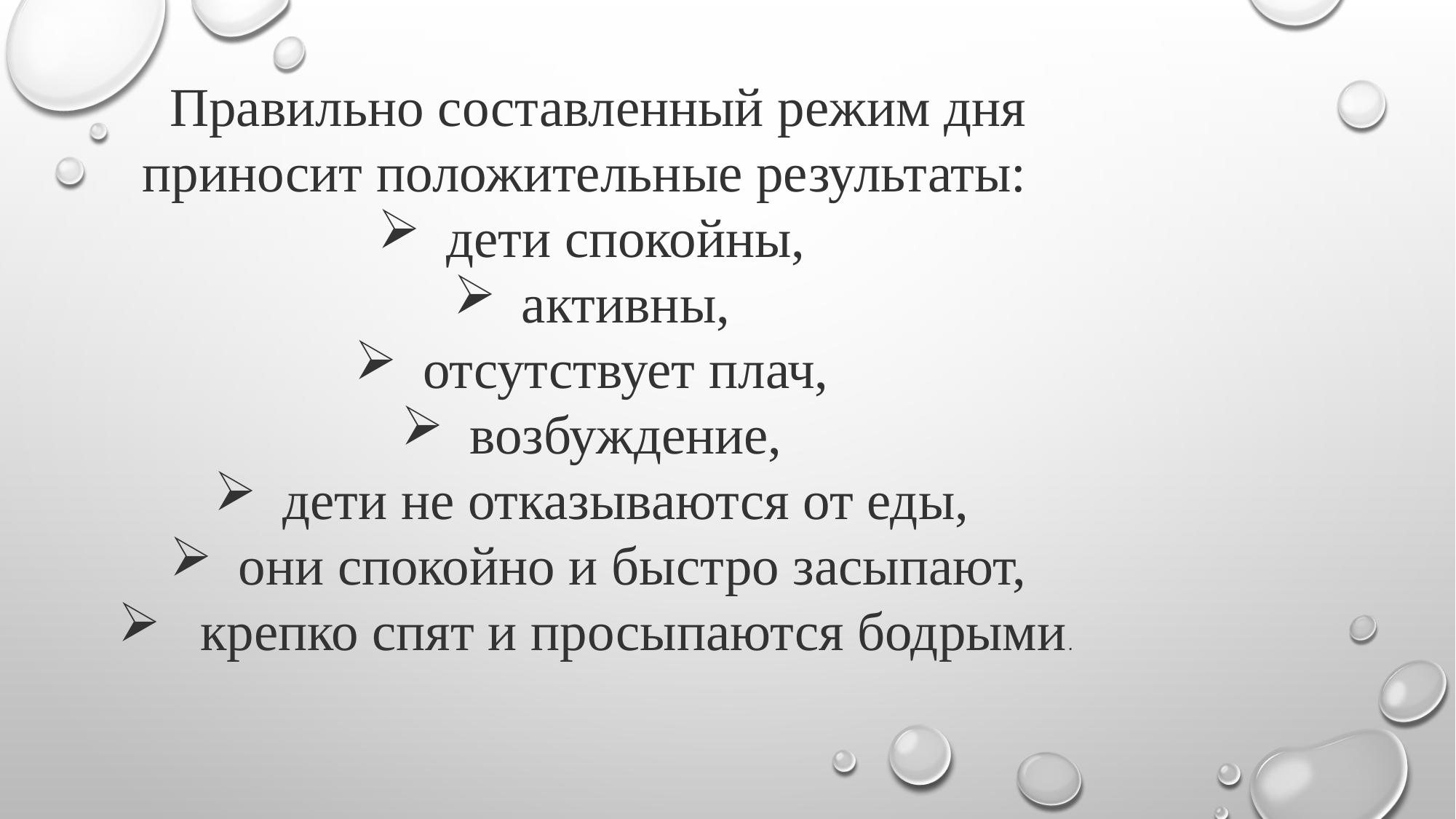

Правильно составленный режим дня приносит положительные результаты:
дети спокойны,
активны,
отсутствует плач,
возбуждение,
дети не отказываются от еды,
они спокойно и быстро засыпают,
 крепко спят и просыпаются бодрыми.